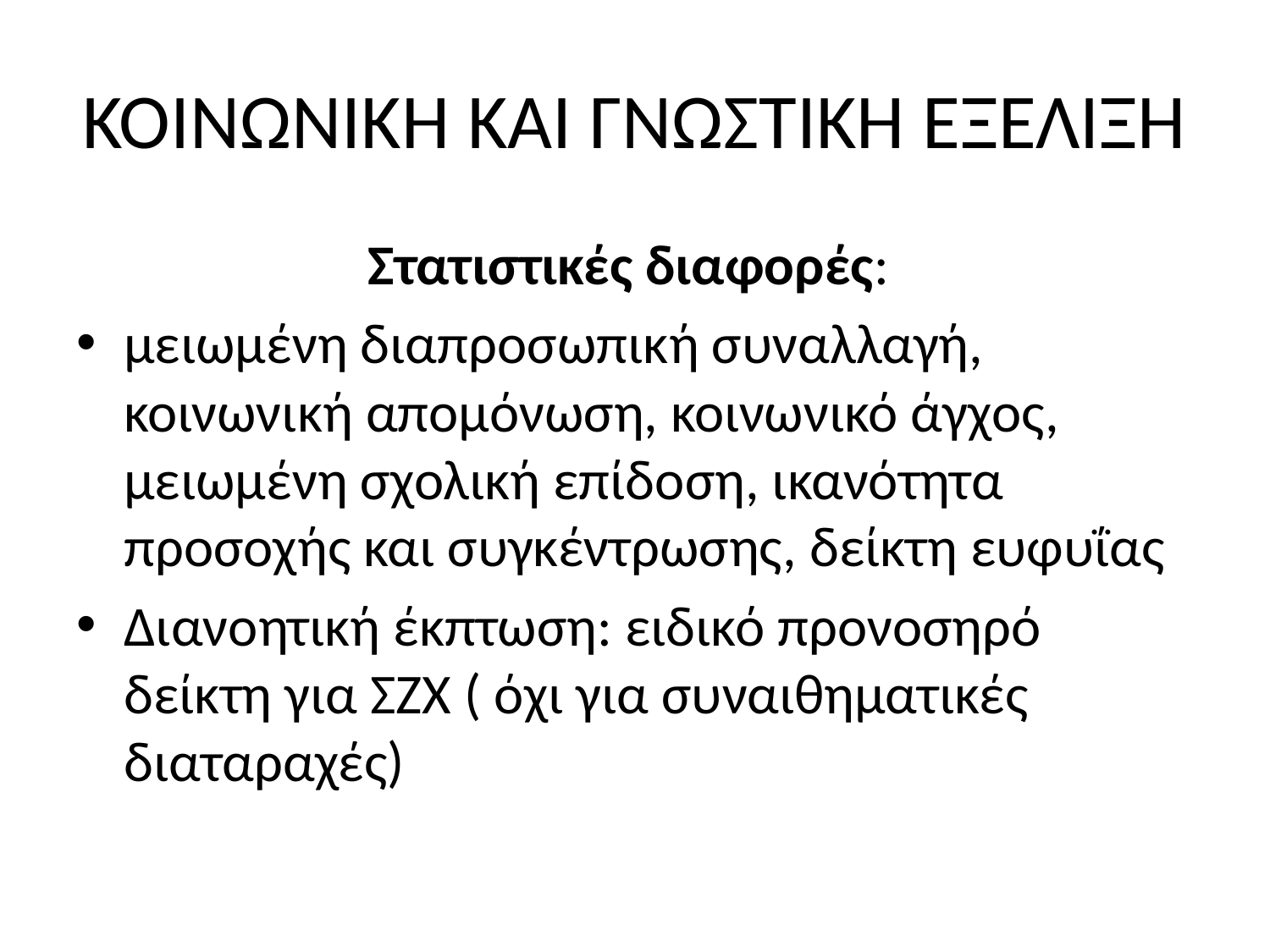

# ΚΟΙΝΩΝΙΚΗ ΚΑΙ ΓΝΩΣΤΙΚΗ ΕΞΕΛΙΞΗ
Στατιστικές διαφορές:
μειωμένη διαπροσωπική συναλλαγή, κοινωνική απομόνωση, κοινωνικό άγχος, μειωμένη σχολική επίδοση, ικανότητα προσοχής και συγκέντρωσης, δείκτη ευφυΐας
Διανοητική έκπτωση: ειδικό προνοσηρό δείκτη για ΣΖΧ ( όχι για συναιθηματικές διαταραχές)